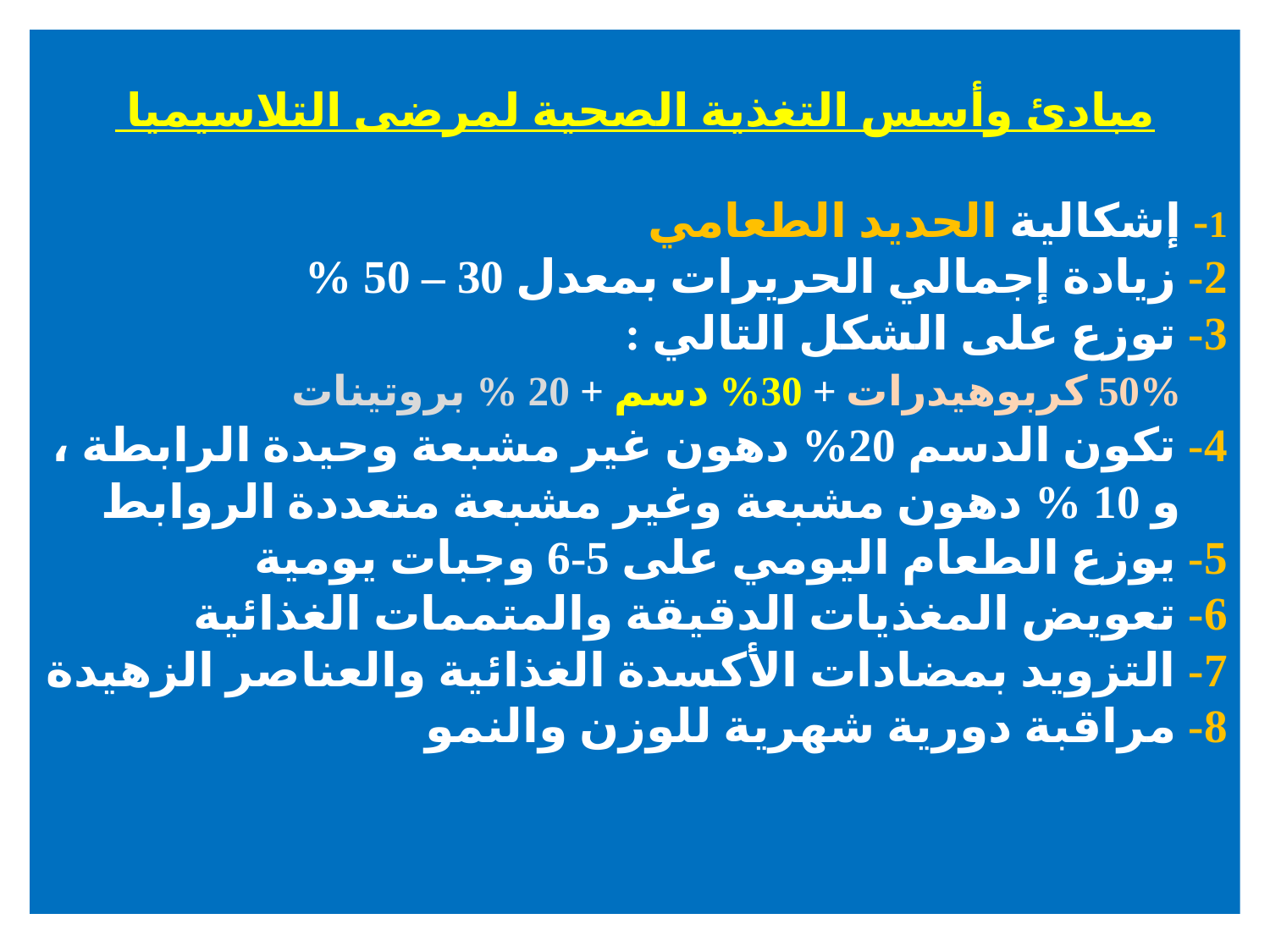

مبادئ وأسس التغذية الصحية لمرضى التلاسيميا

1- إشكالية الحديد الطعامي
2- زيادة إجمالي الحريرات بمعدل 30 – 50 %
3- توزع على الشكل التالي :
    50% كربوهيدرات + 30% دسم + 20 % بروتينات
4- تكون الدسم 20% دهون غير مشبعة وحيدة الرابطة ،
    و 10 % دهون مشبعة وغير مشبعة متعددة الروابط
5- يوزع الطعام اليومي على 5-6 وجبات يومية
6- تعويض المغذيات الدقيقة والمتممات الغذائية
7- التزويد بمضادات الأكسدة الغذائية والعناصر الزهيدة
8- مراقبة دورية شهرية للوزن والنمو